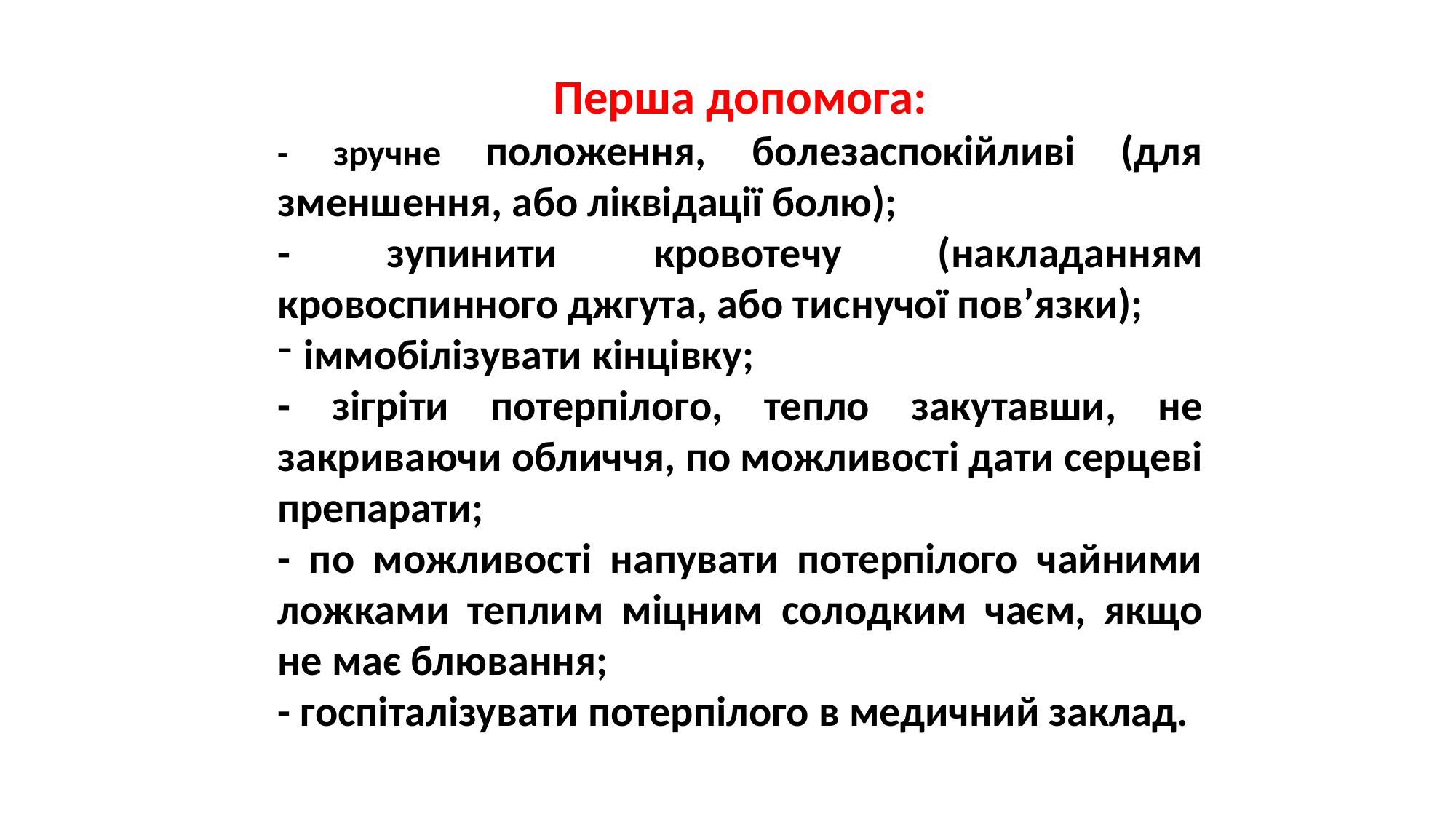

Перша допомога:
- зручне положення, болезаспокійливі (для зменшення, або ліквідації болю);
- зупинити кровотечу (накладанням кровоспинного джгута, або тиснучої пов’язки);
іммобілізувати кінцівку;
- зігріти потерпілого, тепло закутавши, не закриваючи обличчя, по можливості дати серцеві препарати;
- по можливості напувати потерпілого чайними ложками теплим міцним солодким чаєм, якщо не має блювання;
- госпіталізувати потерпілого в медичний заклад.